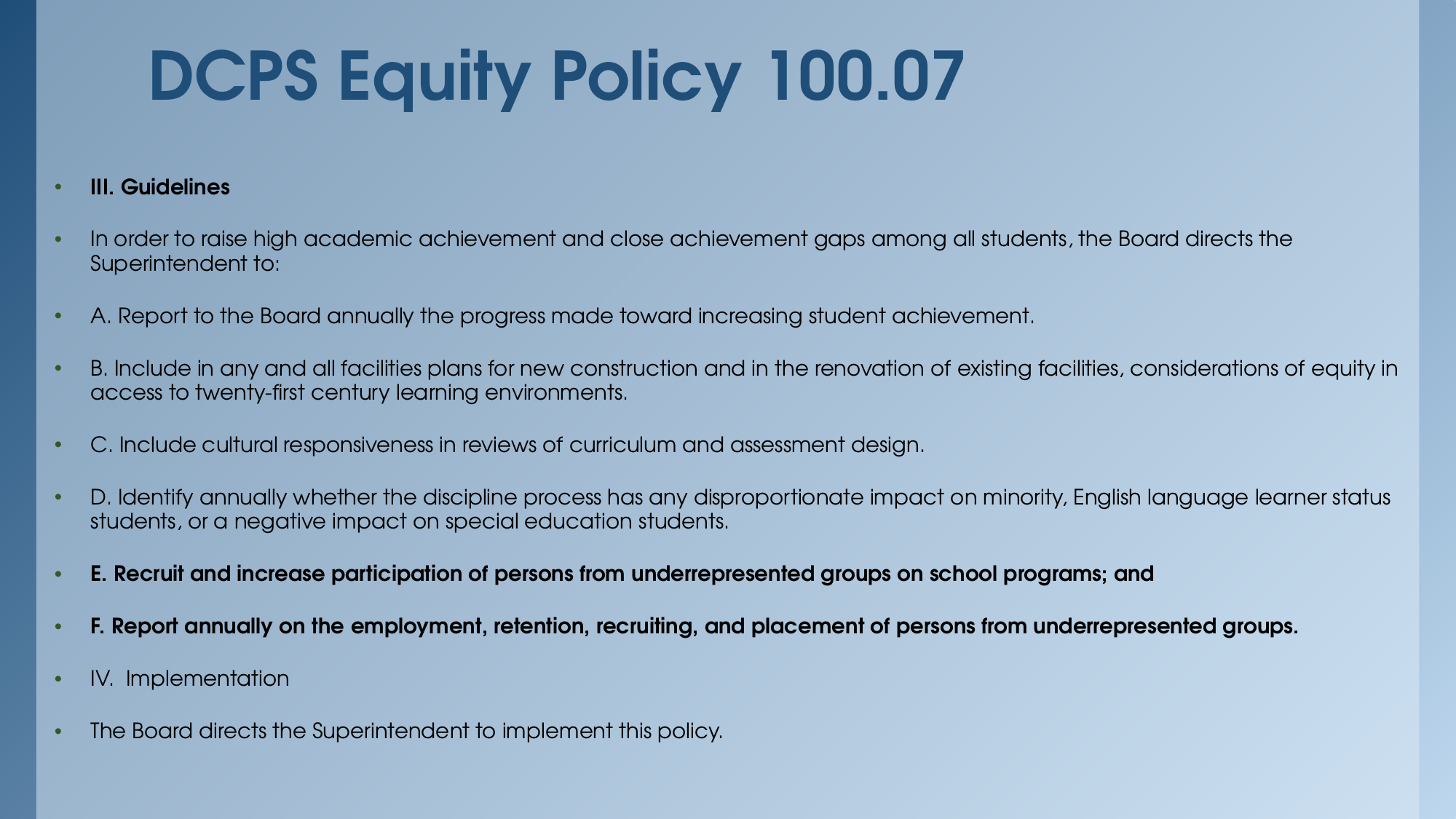

# DCPS Equity Policy 100.07

III. Guidelines
In order to raise high academic achievement and close achievement gaps among all students, the Board directs the Superintendent to:
A. Report to the Board annually the progress made toward increasing student achievement.
B. Include in any and all facilities plans for new construction and in the renovation of existing facilities, considerations of equity in access to twenty-first century learning environments.
C. Include cultural responsiveness in reviews of curriculum and assessment design.
D. Identify annually whether the discipline process has any disproportionate impact on minority, English language learner status students, or a negative impact on special education students.
E. Recruit and increase participation of persons from underrepresented groups on school programs; and
F. Report annually on the employment, retention, recruiting, and placement of persons from underrepresented groups.
IV.  Implementation
The Board directs the Superintendent to implement this policy.